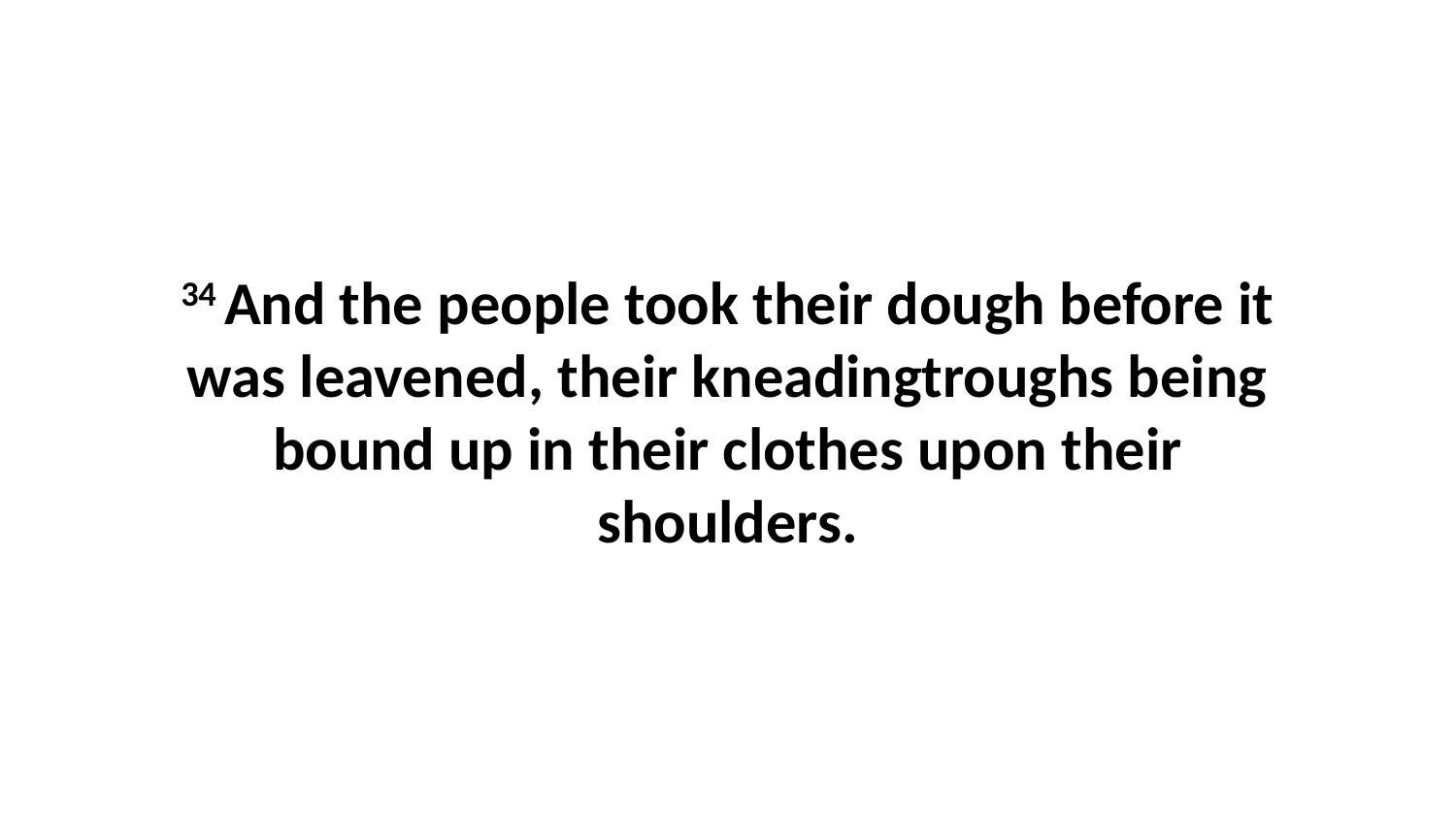

34 And the people took their dough before it was leavened, their kneadingtroughs being bound up in their clothes upon their shoulders.